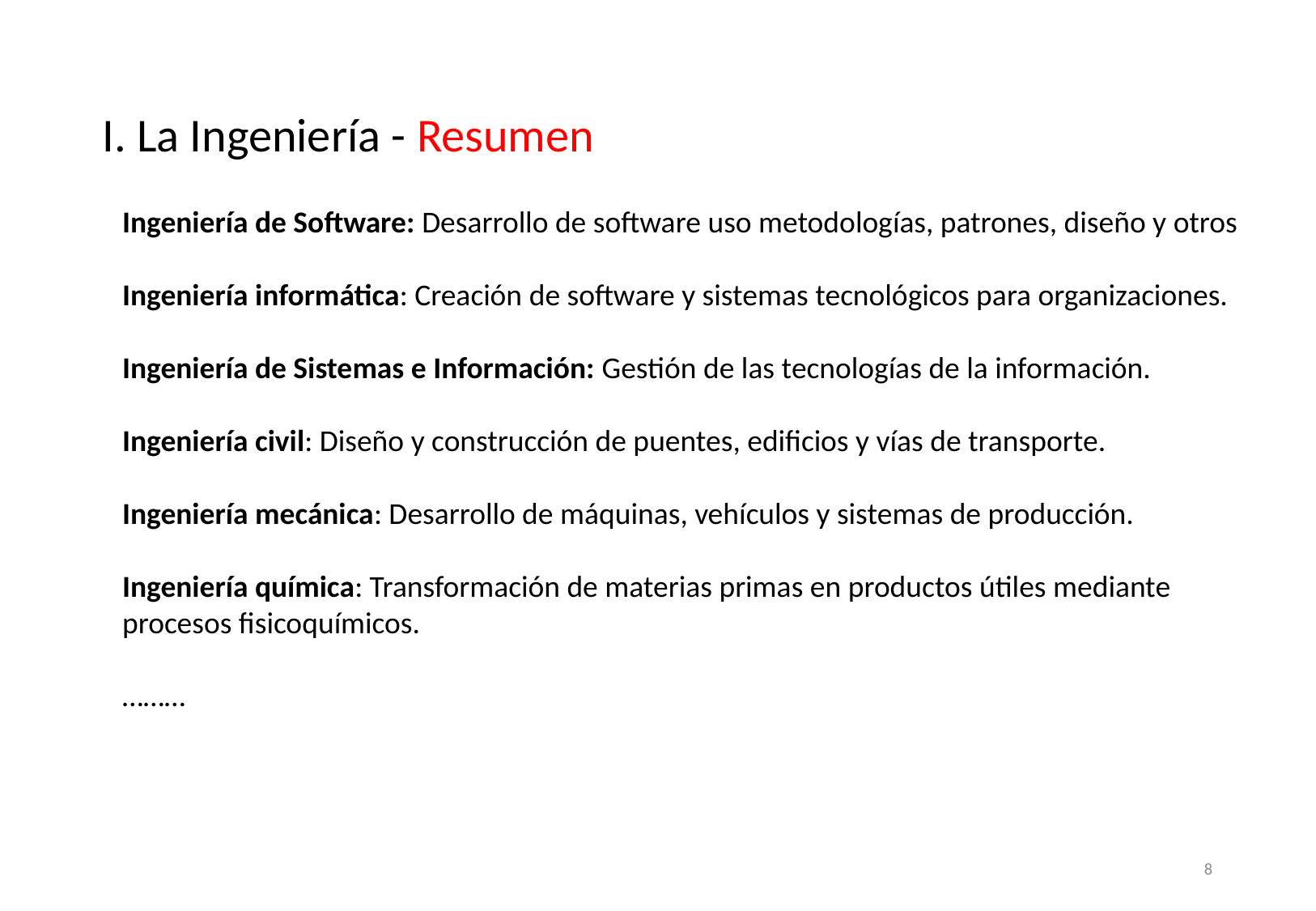

# I. La Ingeniería - Resumen
Ingeniería de Software: Desarrollo de software uso metodologías, patrones, diseño y otros

Ingeniería informática: Creación de software y sistemas tecnológicos para organizaciones.

Ingeniería de Sistemas e Información: Gestión de las tecnologías de la información.

Ingeniería civil: Diseño y construcción de puentes, edificios y vías de transporte.

Ingeniería mecánica: Desarrollo de máquinas, vehículos y sistemas de producción.

Ingeniería química: Transformación de materias primas en productos útiles mediante procesos fisicoquímicos.

………
8